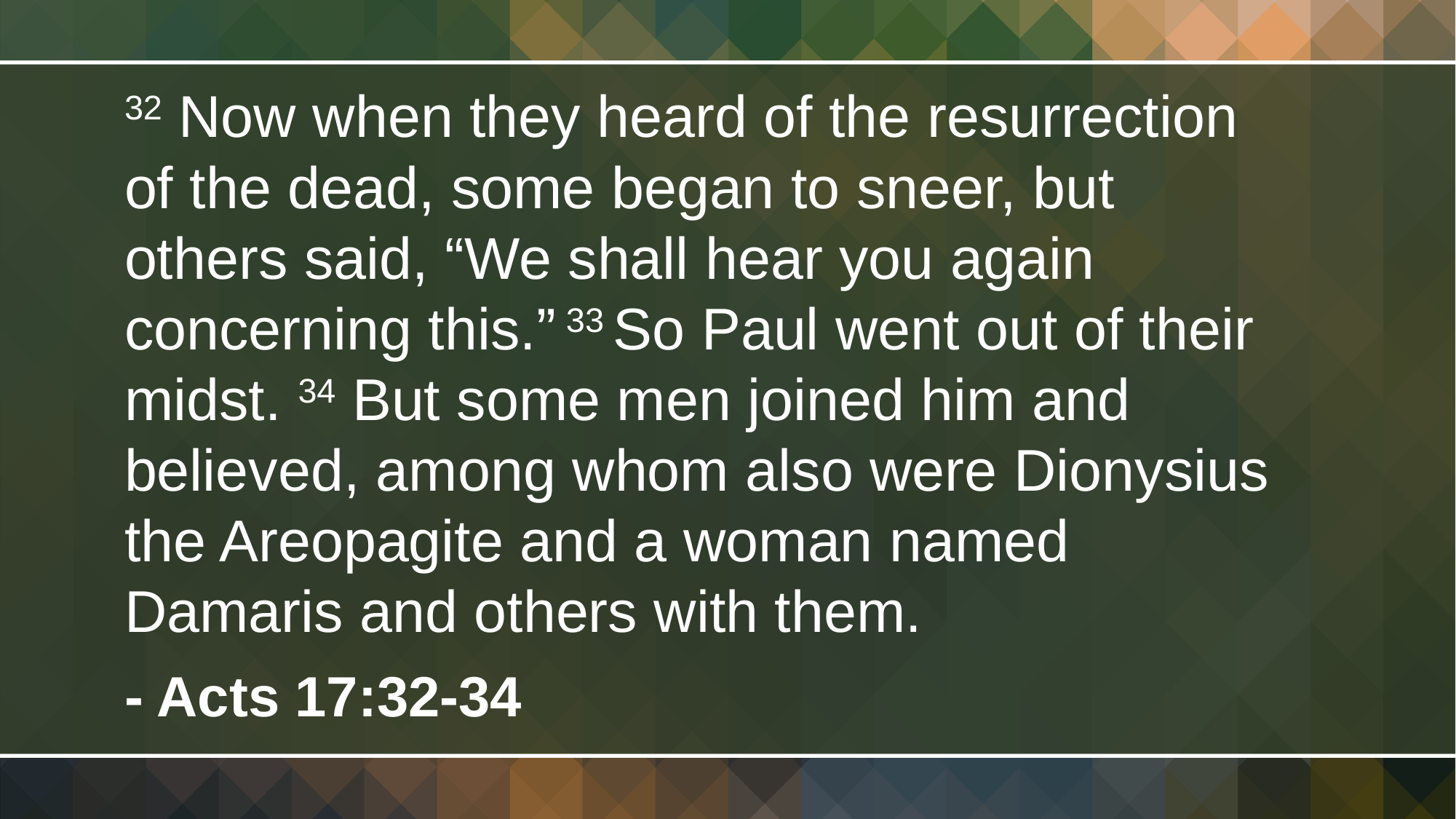

32 Now when they heard of the resurrection of the dead, some began to sneer, but others said, “We shall hear you again concerning this.” 33 So Paul went out of their midst. 34 But some men joined him and believed, among whom also were Dionysius the Areopagite and a woman named Damaris and others with them.
- Acts 17:32-34